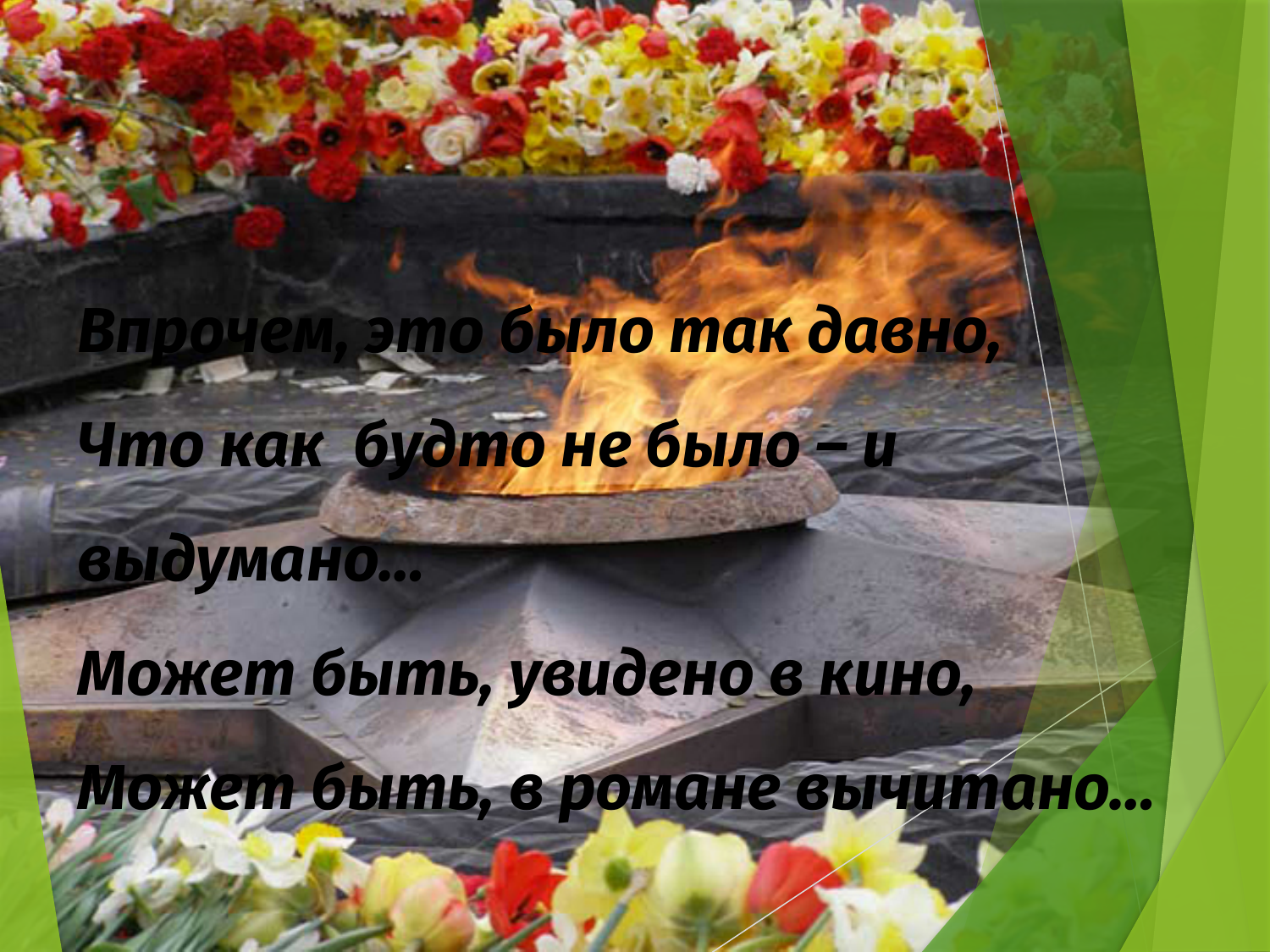

Впрочем, это было так давно,
Что как  будто не было – и выдумано…
Может быть, увидено в кино,
Может быть, в романе вычитано…